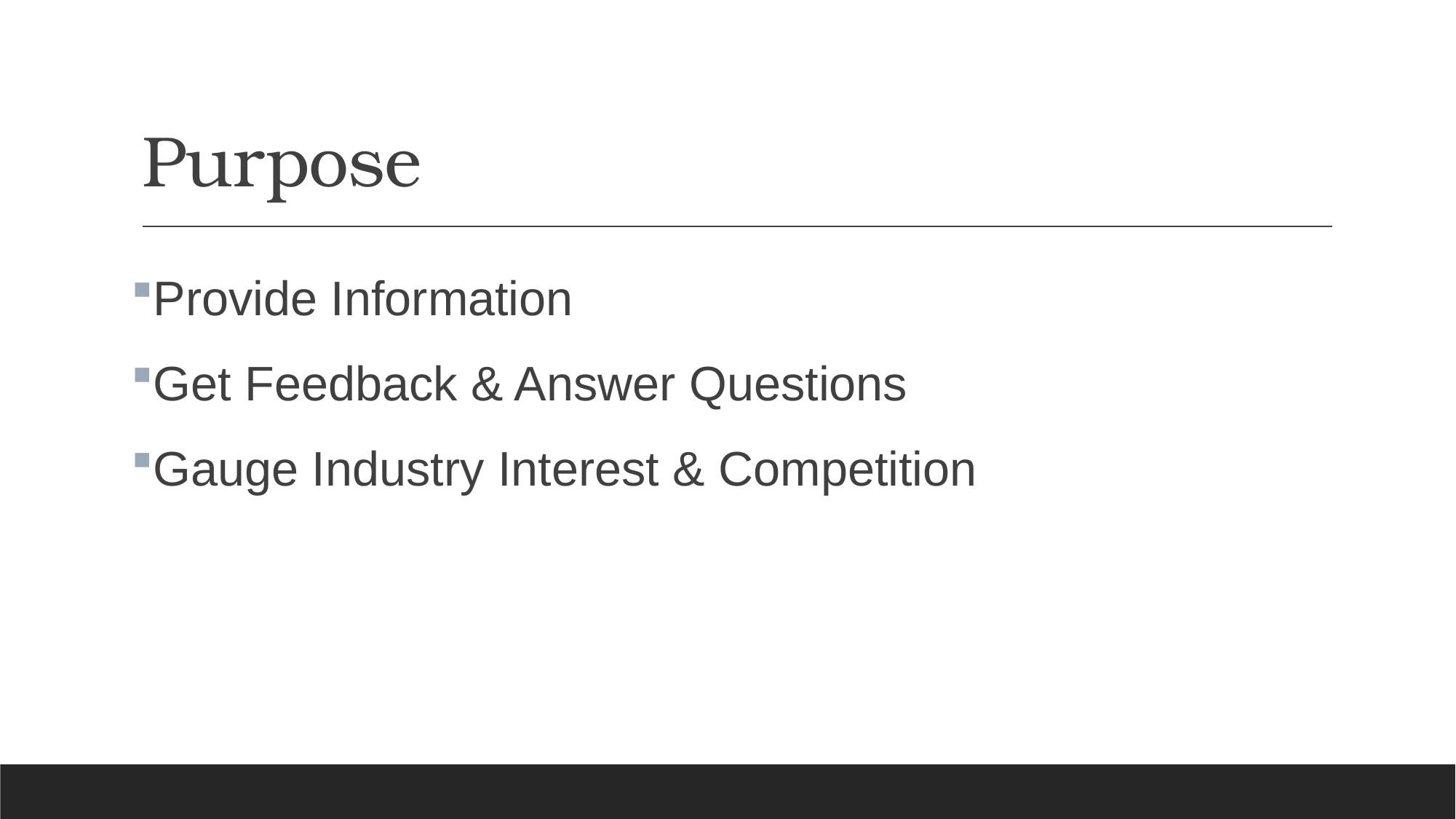

# Purpose
Provide Information
Get Feedback & Answer Questions
Gauge Industry Interest & Competition